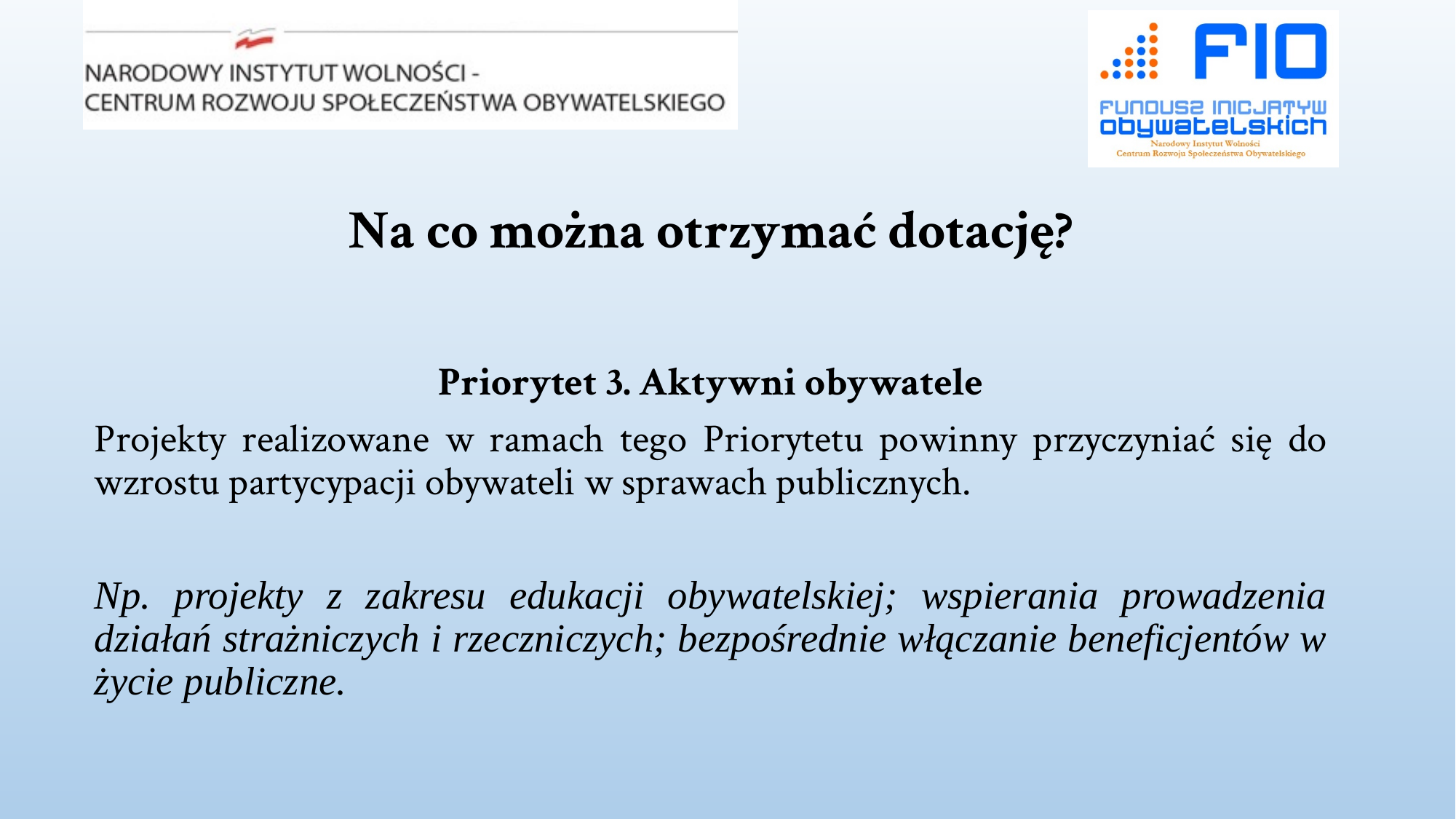

# Na co można otrzymać dotację?

Priorytet 3. Aktywni obywatele
Projekty realizowane w ramach tego Priorytetu powinny przyczyniać się do wzrostu partycypacji obywateli w sprawach publicznych.

Np. projekty z zakresu edukacji obywatelskiej; wspierania prowadzenia działań strażniczych i rzeczniczych; bezpośrednie włączanie beneficjentów w życie publiczne.